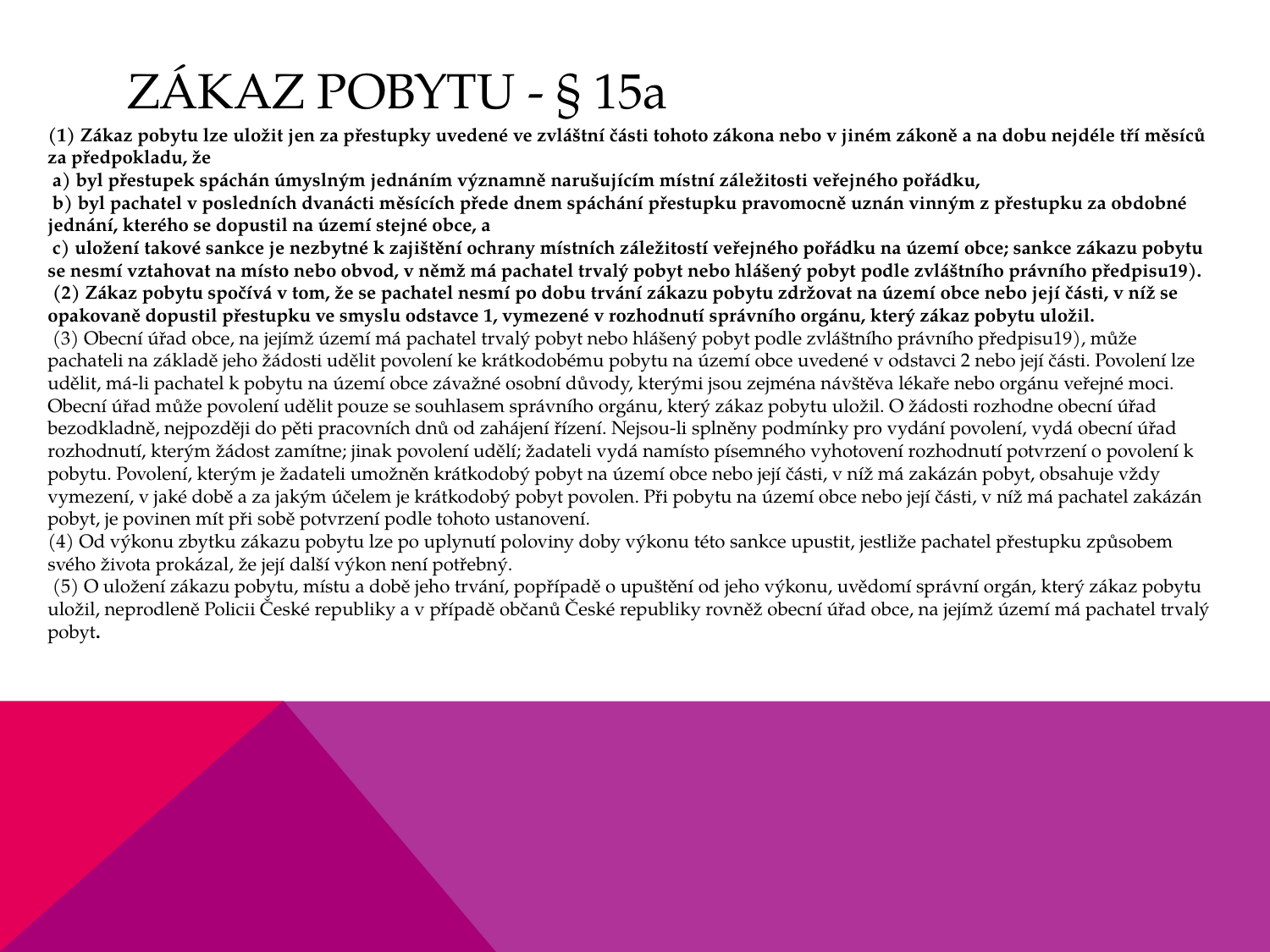

# Zákaz pobytu - § 15a
(1) Zákaz pobytu lze uložit jen za přestupky uvedené ve zvláštní části tohoto zákona nebo v jiném zákoně a na dobu nejdéle tří měsíců za předpokladu, že
 a) byl přestupek spáchán úmyslným jednáním významně narušujícím místní záležitosti veřejného pořádku,
 b) byl pachatel v posledních dvanácti měsících přede dnem spáchání přestupku pravomocně uznán vinným z přestupku za obdobné jednání, kterého se dopustil na území stejné obce, a
 c) uložení takové sankce je nezbytné k zajištění ochrany místních záležitostí veřejného pořádku na území obce; sankce zákazu pobytu se nesmí vztahovat na místo nebo obvod, v němž má pachatel trvalý pobyt nebo hlášený pobyt podle zvláštního právního předpisu19).
 (2) Zákaz pobytu spočívá v tom, že se pachatel nesmí po dobu trvání zákazu pobytu zdržovat na území obce nebo její části, v níž se opakovaně dopustil přestupku ve smyslu odstavce 1, vymezené v rozhodnutí správního orgánu, který zákaz pobytu uložil.
 (3) Obecní úřad obce, na jejímž území má pachatel trvalý pobyt nebo hlášený pobyt podle zvláštního právního předpisu19), může pachateli na základě jeho žádosti udělit povolení ke krátkodobému pobytu na území obce uvedené v odstavci 2 nebo její části. Povolení lze udělit, má-li pachatel k pobytu na území obce závažné osobní důvody, kterými jsou zejména návštěva lékaře nebo orgánu veřejné moci. Obecní úřad může povolení udělit pouze se souhlasem správního orgánu, který zákaz pobytu uložil. O žádosti rozhodne obecní úřad bezodkladně, nejpozději do pěti pracovních dnů od zahájení řízení. Nejsou-li splněny podmínky pro vydání povolení, vydá obecní úřad rozhodnutí, kterým žádost zamítne; jinak povolení udělí; žadateli vydá namísto písemného vyhotovení rozhodnutí potvrzení o povolení k pobytu. Povolení, kterým je žadateli umožněn krátkodobý pobyt na území obce nebo její části, v níž má zakázán pobyt, obsahuje vždy vymezení, v jaké době a za jakým účelem je krátkodobý pobyt povolen. Při pobytu na území obce nebo její části, v níž má pachatel zakázán pobyt, je povinen mít při sobě potvrzení podle tohoto ustanovení.
(4) Od výkonu zbytku zákazu pobytu lze po uplynutí poloviny doby výkonu této sankce upustit, jestliže pachatel přestupku způsobem svého života prokázal, že její další výkon není potřebný.
 (5) O uložení zákazu pobytu, místu a době jeho trvání, popřípadě o upuštění od jeho výkonu, uvědomí správní orgán, který zákaz pobytu uložil, neprodleně Policii České republiky a v případě občanů České republiky rovněž obecní úřad obce, na jejímž území má pachatel trvalý pobyt.